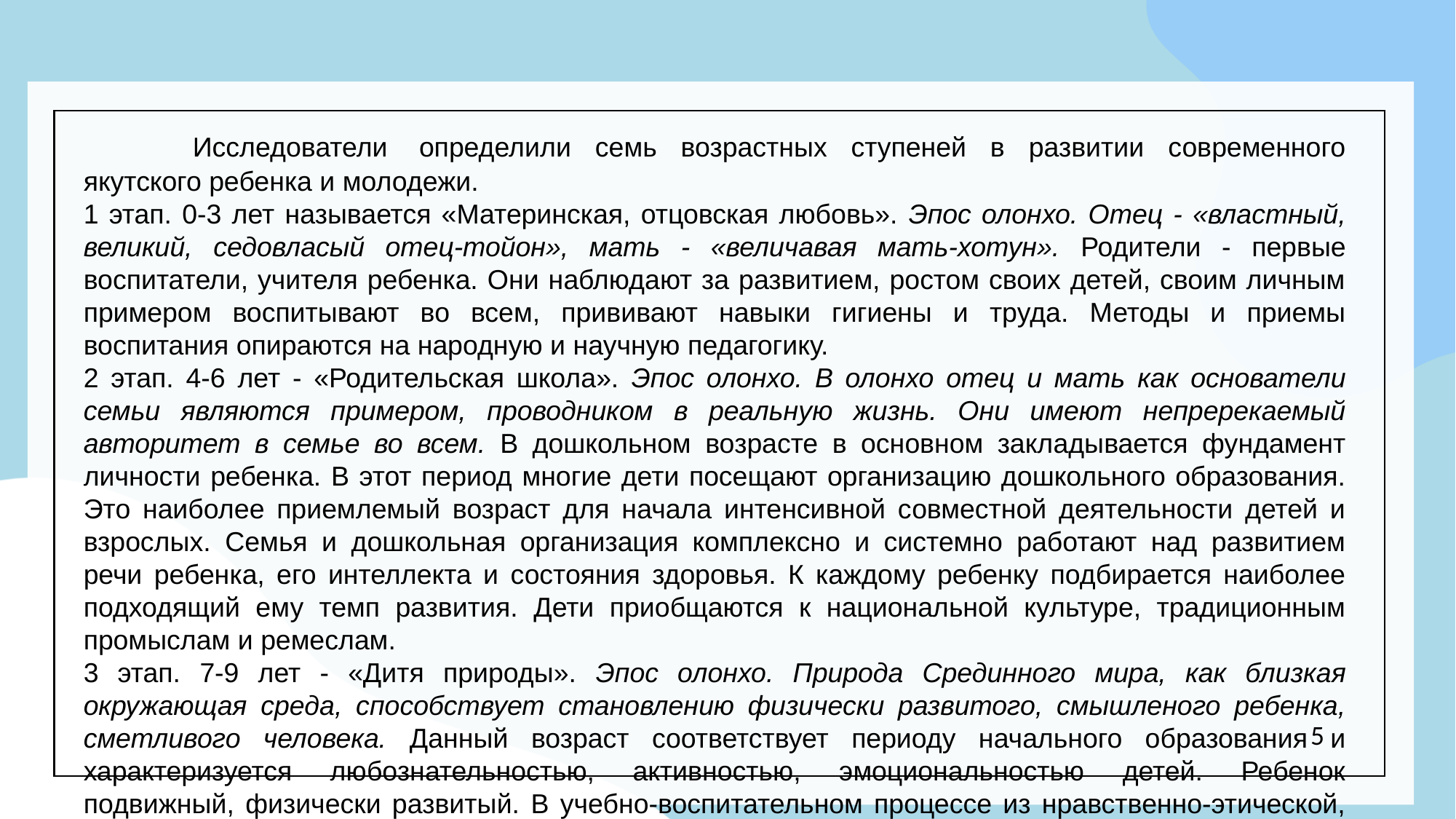

Исследователи  определили семь возрастных ступеней в развитии современного якутского ребенка и молодежи.
1 этап. 0-3 лет называется «Материнская, отцовская любовь». Эпос олонхо. Отец - «властный, великий, седовласый отец-тойон», мать - «величавая мать-хотун». Родители - первые воспитатели, учителя ребенка. Они наблюдают за развитием, ростом своих детей, своим личным примером воспитывают во всем, прививают навыки гигиены и труда. Методы и приемы воспитания опираются на народную и научную педагогику.
2 этап. 4-6 лет - «Родительская школа». Эпос олонхо. В олонхо отец и мать как основатели семьи являются примером, проводником в реальную жизнь. Они имеют непререкаемый авторитет в семье во всем. В дошкольном возрасте в основном закладывается фундамент личности ребенка. В этот период многие дети посещают организацию дошкольного образования. Это наиболее приемлемый возраст для начала интенсивной совместной деятельности детей и взрослых. Семья и дошкольная организация комплексно и системно работают над развитием речи ребенка, его интеллекта и состояния здоровья. К каждому ребенку подбирается наиболее подходящий ему темп развития. Дети приобщаются к национальной культуре, традиционным промыслам и ремеслам.
3 этап. 7-9 лет - «Дитя природы». Эпос олонхо. Природа Срединного мира, как близкая окружающая среда, способствует становлению физически развитого, смышленого ребенка, сметливого человека. Данный возраст соответствует периоду начального образования и характеризуется любознательностью, активностью, эмоциональностью детей. Ребенок подвижный, физически развитый. В учебно-воспитательном процессе из нравственно-этической, эстетической составляющей эпоса олонхо преобладают такие ценности, как «Природа», «Семья», «Труд», «Родной язык». Уточняются направления и уровень интеллектуального развития детей. Ребенок учится бережливому отношению к природе. Умелое формирование национального самосознания, привитие основных понятий родной культуры способствуют уважению к людям, приводят к понятию «всё, что есть на свете связано с природой».
5